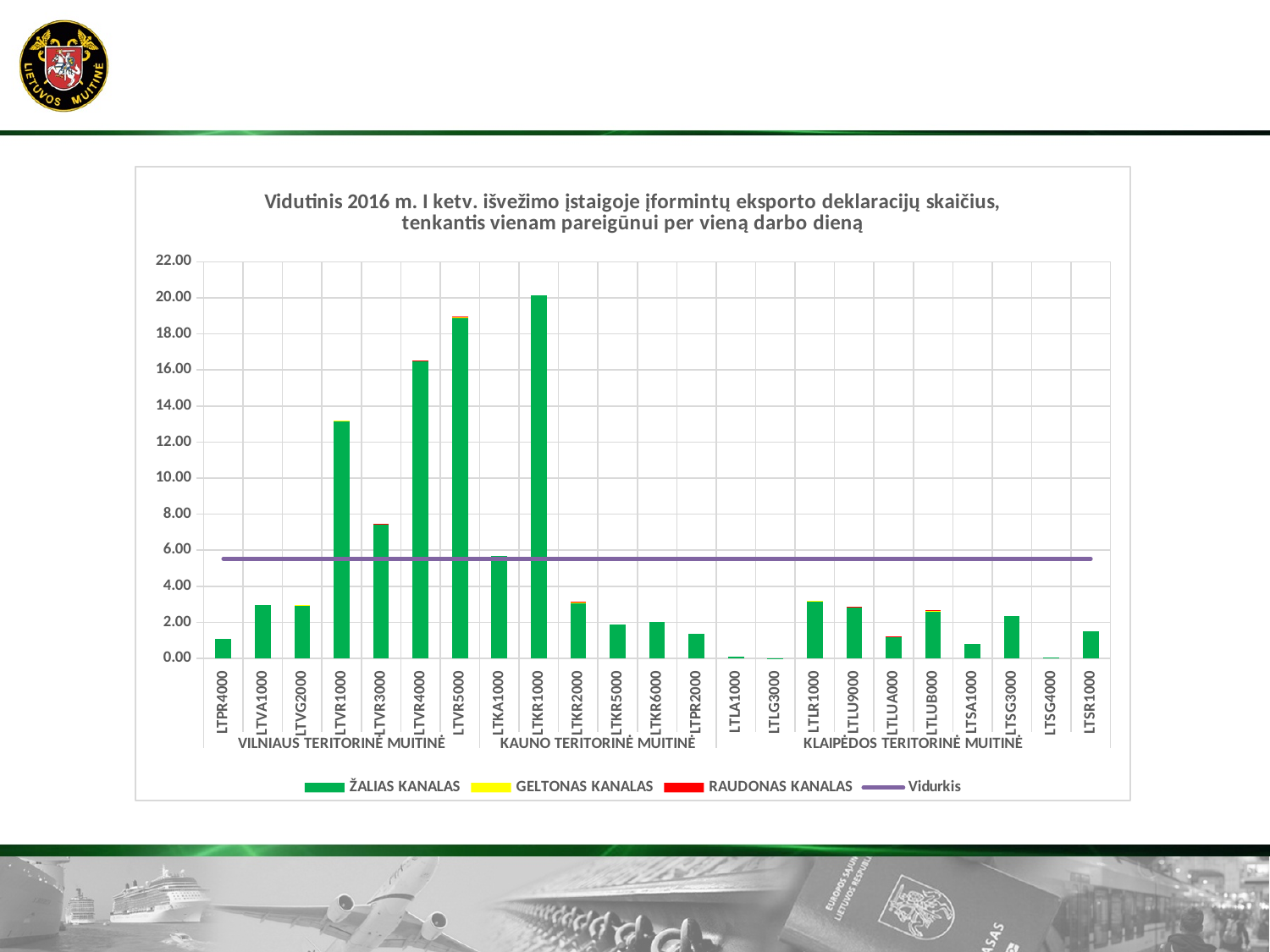

### Chart: Vidutinis 2016 m. I ketv. išvežimo įstaigoje įformintų eksporto deklaracijų skaičius, tenkantis vienam pareigūnui per vieną darbo dieną

| Category | ŽALIAS KANALAS | GELTONAS KANALAS | RAUDONAS KANALAS | Vidurkis |
|---|---|---|---|---|
| LTPR4000 | 1.0852459016393443 | None | None | 5.5235182641804315 |
| LTVA1000 | 2.9351713859910578 | None | None | 5.5235182641804315 |
| LTVG2000 | 2.9296668429402435 | 0.03278688524590164 | None | 5.5235182641804315 |
| LTVR1000 | 13.172876304023845 | 0.01639344262295082 | None | 5.5235182641804315 |
| LTVR3000 | 7.46279949558638 | None | 0.01639344262295082 | 5.5235182641804315 |
| LTVR4000 | 16.501639344262294 | None | 0.01639344262295082 | 5.5235182641804315 |
| LTVR5000 | 18.89131754705525 | 0.01912568306010929 | 0.03278688524590164 | 5.5235182641804315 |
| LTKA1000 | 5.68327868852459 | None | None | 5.5235182641804315 |
| LTKR1000 | 20.120825743776564 | None | None | 5.5235182641804315 |
| LTKR2000 | 3.0639344262295083 | 0.01639344262295082 | 0.08196721311475409 | 5.5235182641804315 |
| LTKR5000 | 1.8649951783992285 | None | None | 5.5235182641804315 |
| LTKR6000 | 2.0327868852459017 | None | None | 5.5235182641804315 |
| LTPR2000 | 1.34575260804769 | None | None | 5.5235182641804315 |
| LTLA1000 | 0.08196721311475409 | None | None | 5.5235182641804315 |
| LTLG3000 | 0.01639344262295082 | None | None | 5.5235182641804315 |
| LTLR1000 | 3.1821493624772312 | 0.01639344262295082 | None | 5.5235182641804315 |
| LTLU9000 | 2.8286494925839185 | None | 0.01639344262295082 | 5.5235182641804315 |
| LTLUA000 | 1.2059426229508197 | None | 0.01639344262295082 | 5.5235182641804315 |
| LTLUB000 | 2.615846994535519 | 0.01639344262295082 | 0.02810304449648712 | 5.5235182641804315 |
| LTSA1000 | 0.8137108792846497 | None | None | 5.5235182641804315 |
| LTSG3000 | 2.366120218579235 | None | None | 5.5235182641804315 |
| LTSG4000 | 0.040983606557377046 | None | None | 5.5235182641804315 |
| LTSR1000 | 1.481967213114754 | None | None | 5.5235182641804315 |